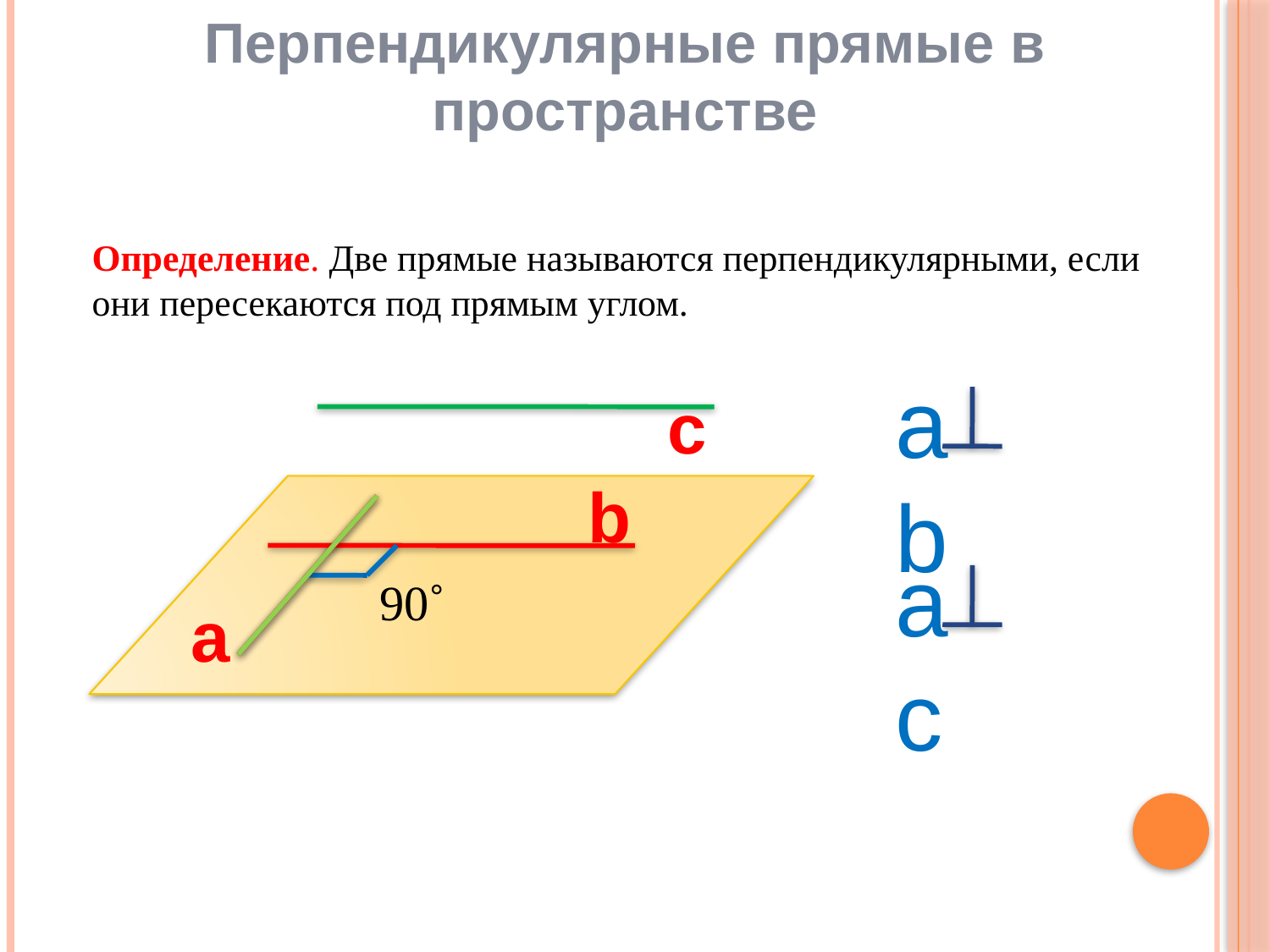

Перпендикулярные прямые в пространстве
Определение. Две прямые называются перпендикулярными, если они пересекаются под прямым углом.
a      b
c
b

a      c
90˚
a